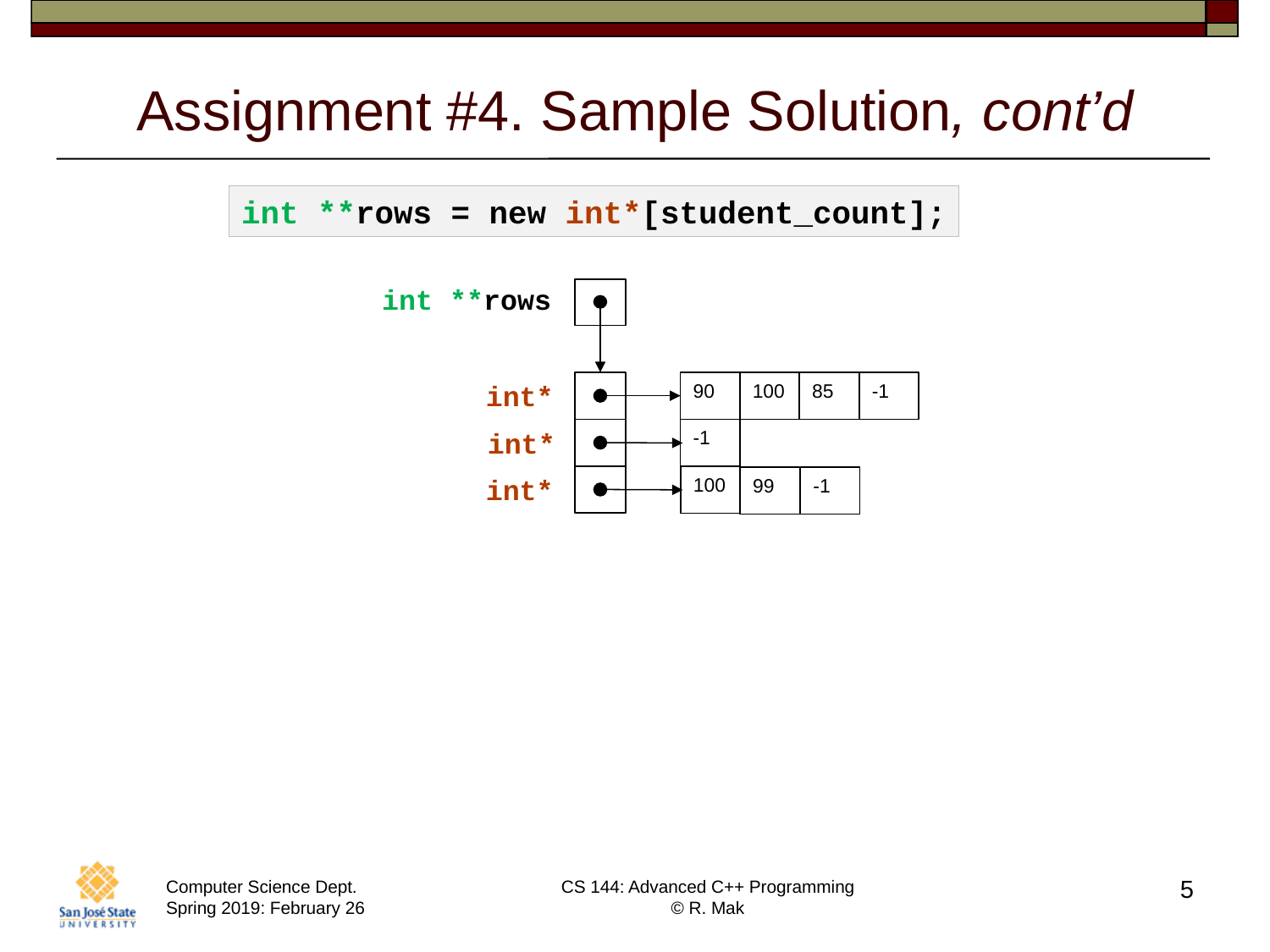

# Assignment #4. Sample Solution, cont’d
int **rows = new int*[student_count];
int **rows

int*

90
100
85
-1
-1
100
99
-1

int*

int*

5